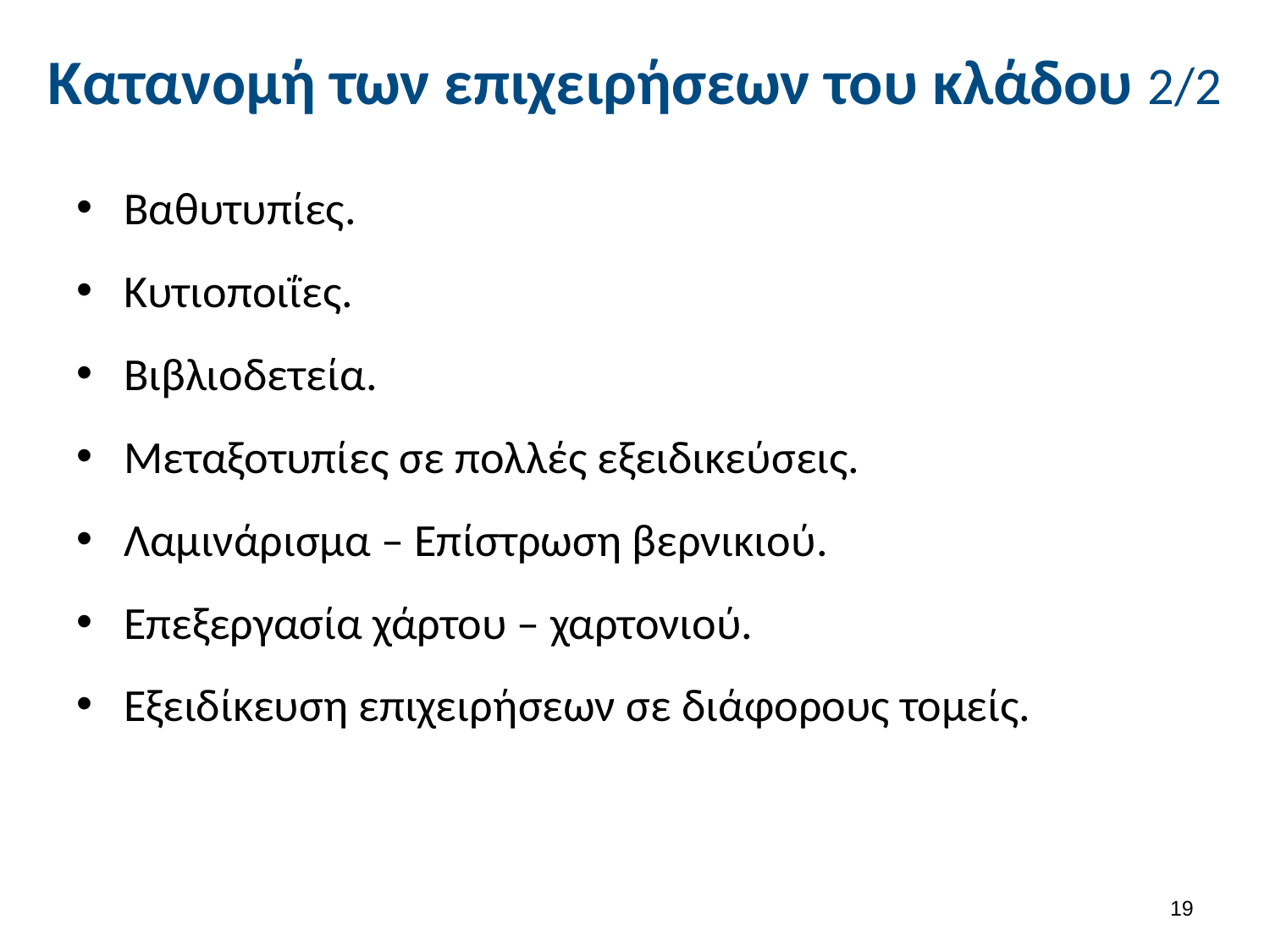

# Κατανομή των επιχειρήσεων του κλάδου 2/2
Bαθυτυπίες.
Kυτιοποιΐες.
Bιβλιοδετεία.
Mεταξοτυπίες σε πολλές εξειδικεύσεις.
Λαμινάρισμα – Επίστρωση βερνικιού.
Eπεξεργασία χάρτου – χαρτονιού.
Εξειδίκευση επιχειρήσεων σε διάφορους τομείς.
19